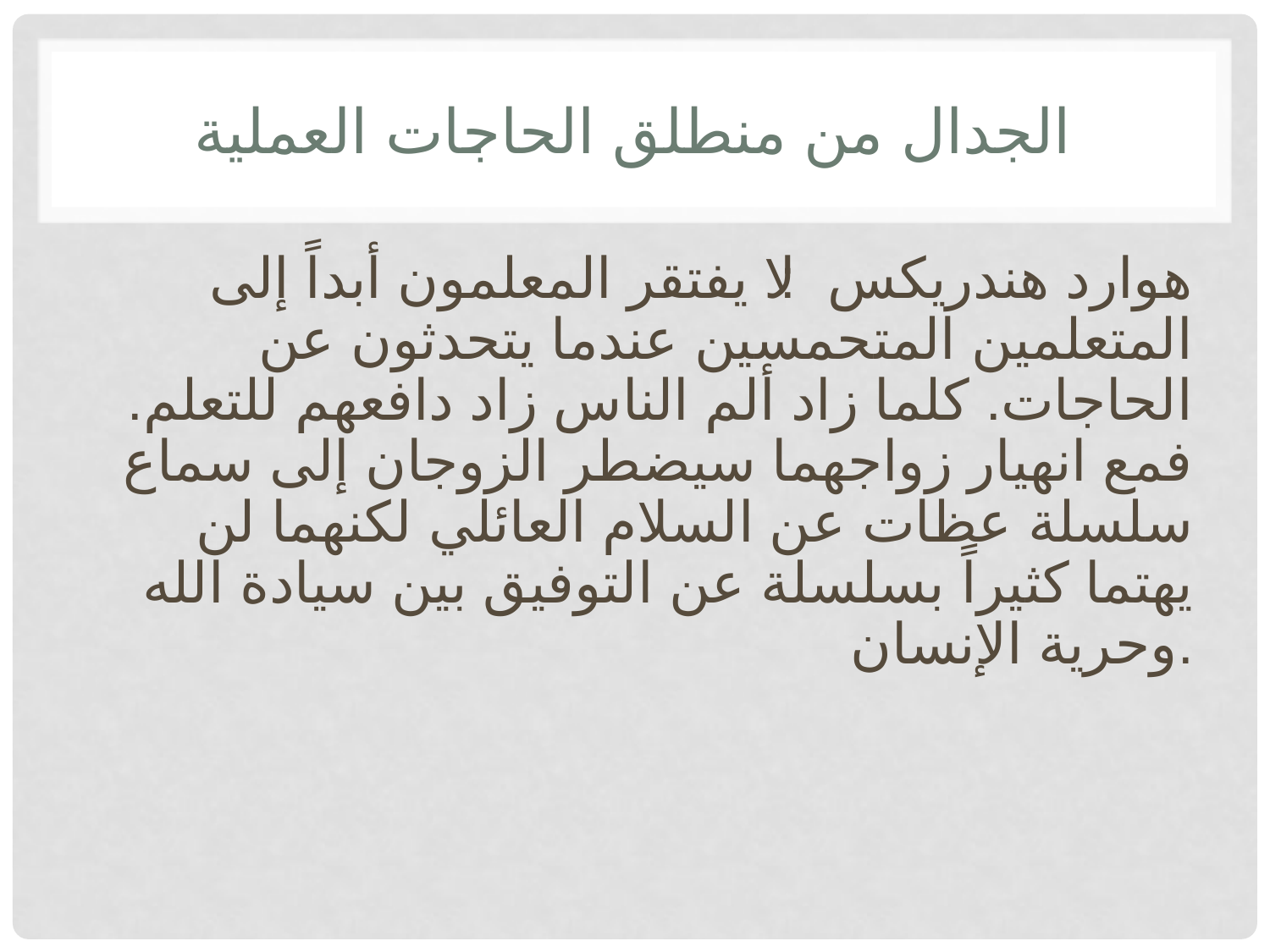

# الجدال من منطلق الحاجات العملية
هوارد هندريكس: لا يفتقر المعلمون أبداً إلى المتعلمين المتحمسين عندما يتحدثون عن الحاجات. كلما زاد ألم الناس زاد دافعهم للتعلم. فمع انهيار زواجهما سيضطر الزوجان إلى سماع سلسلة عظات عن السلام العائلي لكنهما لن يهتما كثيراً بسلسلة عن التوفيق بين سيادة الله وحرية الإنسان.